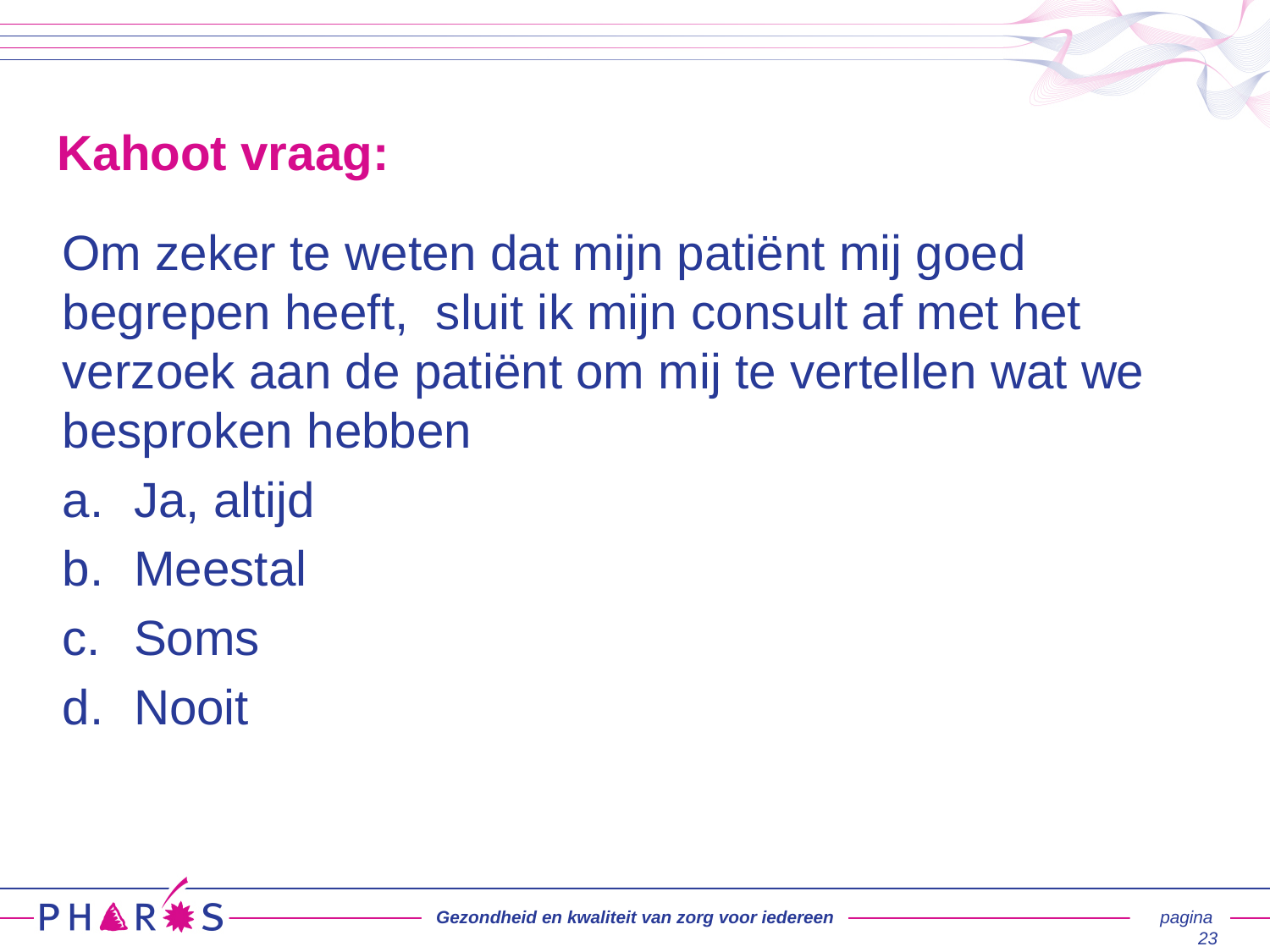

# Kahoot vraag:
Om zeker te weten dat mijn patiënt mij goed begrepen heeft,  sluit ik mijn consult af met het verzoek aan de patiënt om mij te vertellen wat we besproken hebben
Ja, altijd
Meestal
Soms
Nooit

Gezondheid en kwaliteit van zorg voor iedereen
pagina 23